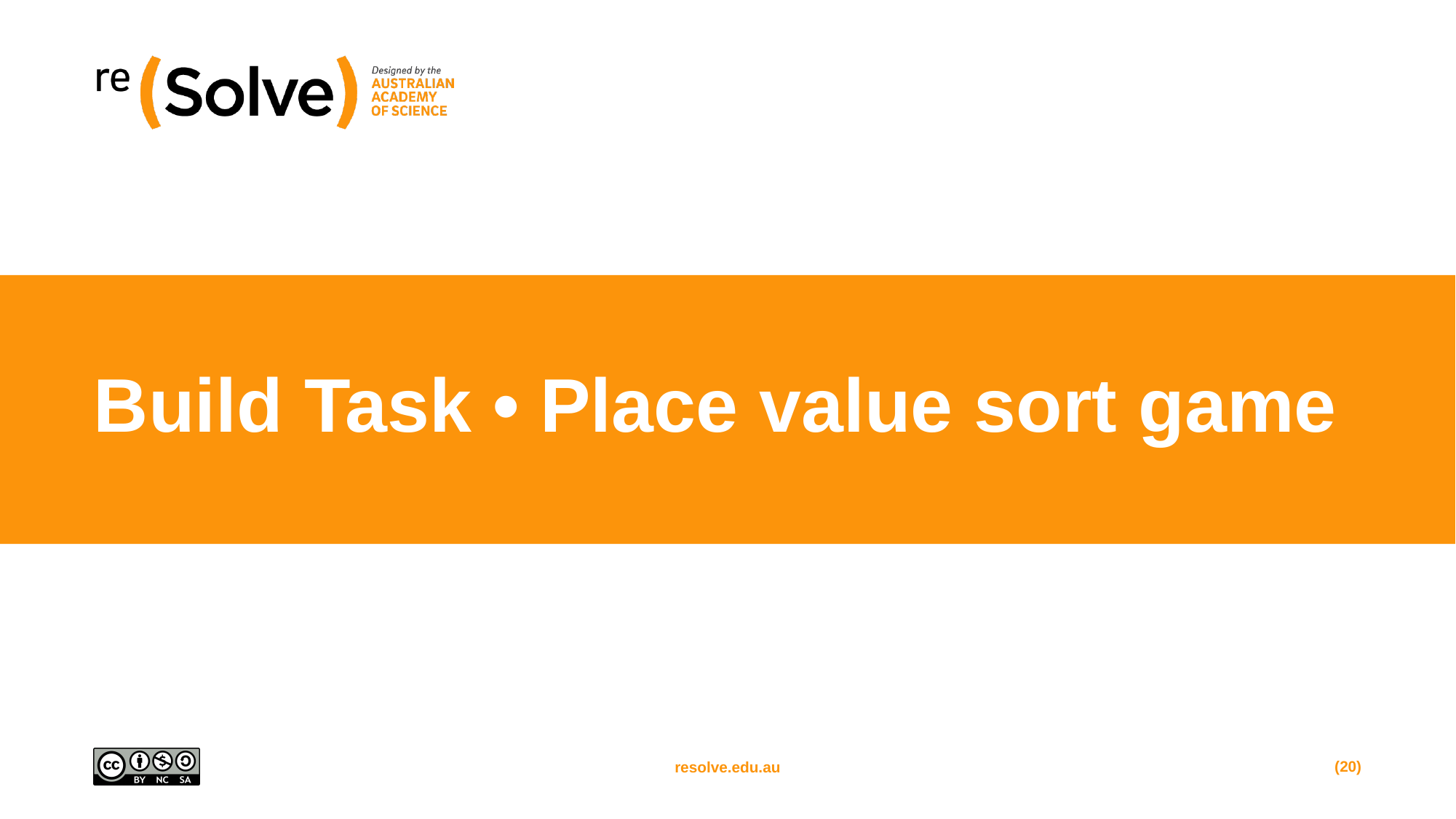

# Build Task • Place value sort game
(20)
resolve.edu.au